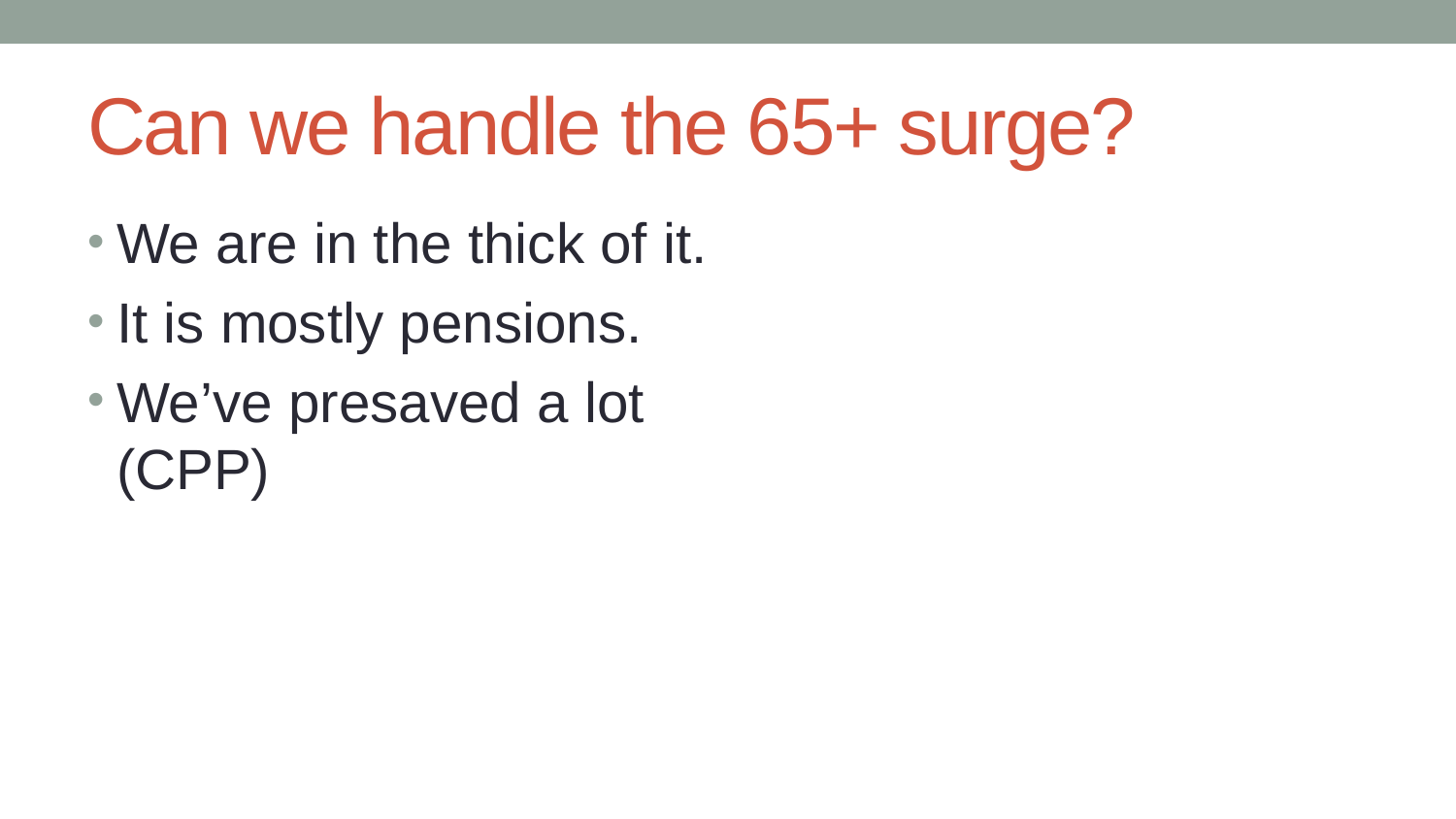

# Can we handle the 65+ surge?
We are in the thick of it.
It is mostly pensions.
We’ve presaved a lot (CPP)